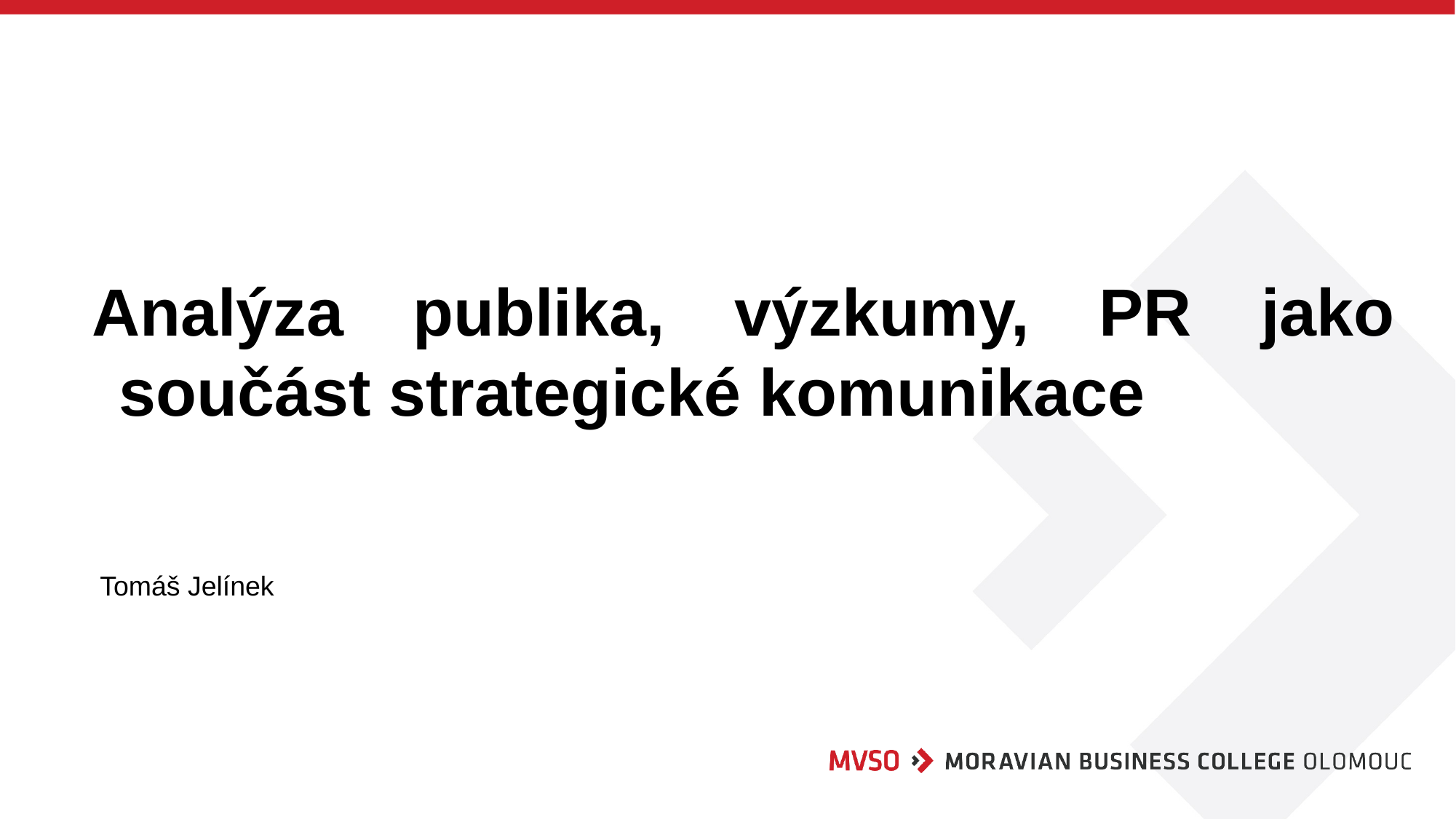

# Analýza publika, výzkumy, PR jako součást strategické komunikace
Tomáš Jelínek